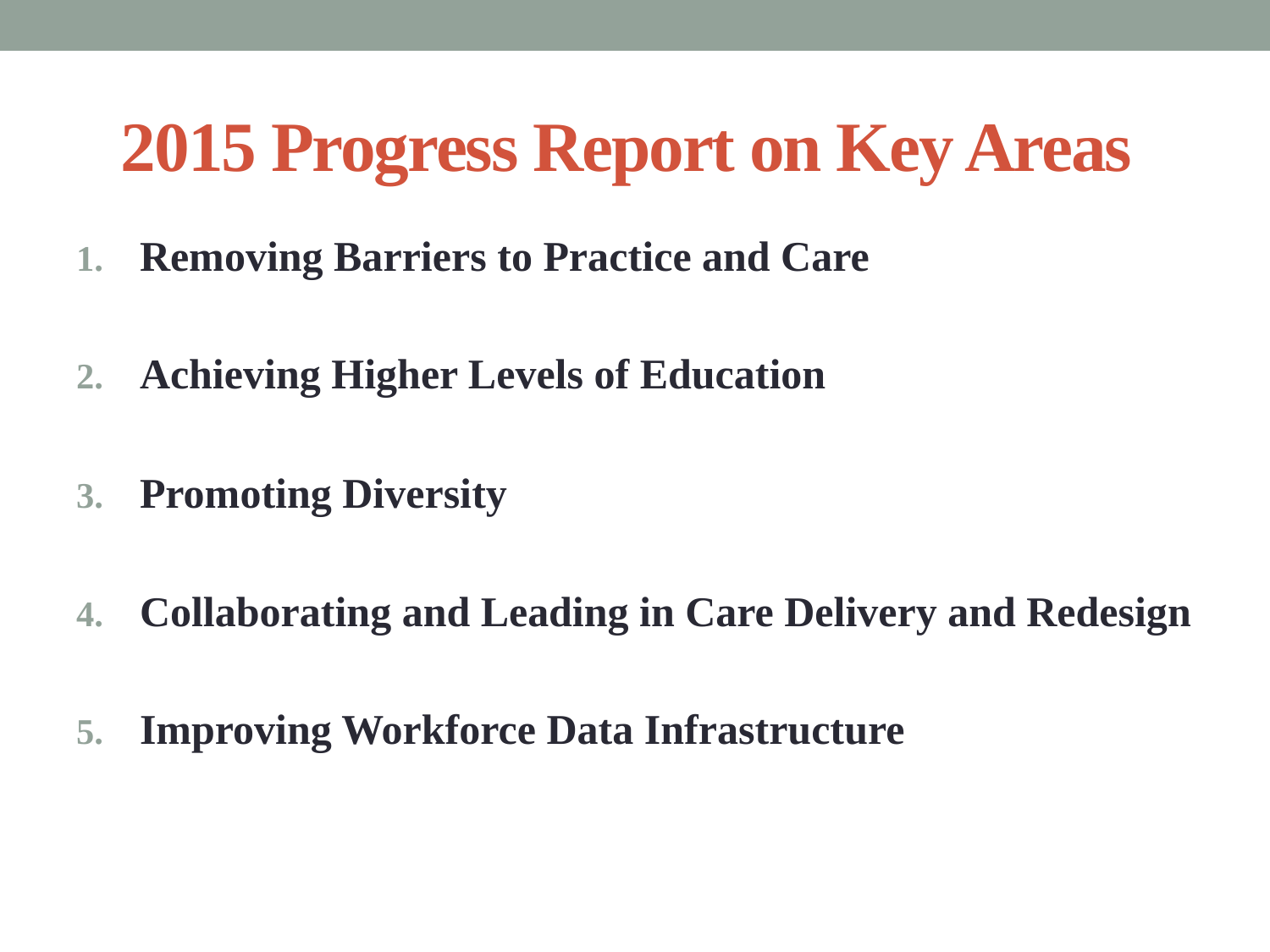

# 2015 Progress Report on Key Areas
Removing Barriers to Practice and Care

Achieving Higher Levels of Education

Promoting Diversity

Collaborating and Leading in Care Delivery and Redesign

Improving Workforce Data Infrastructure